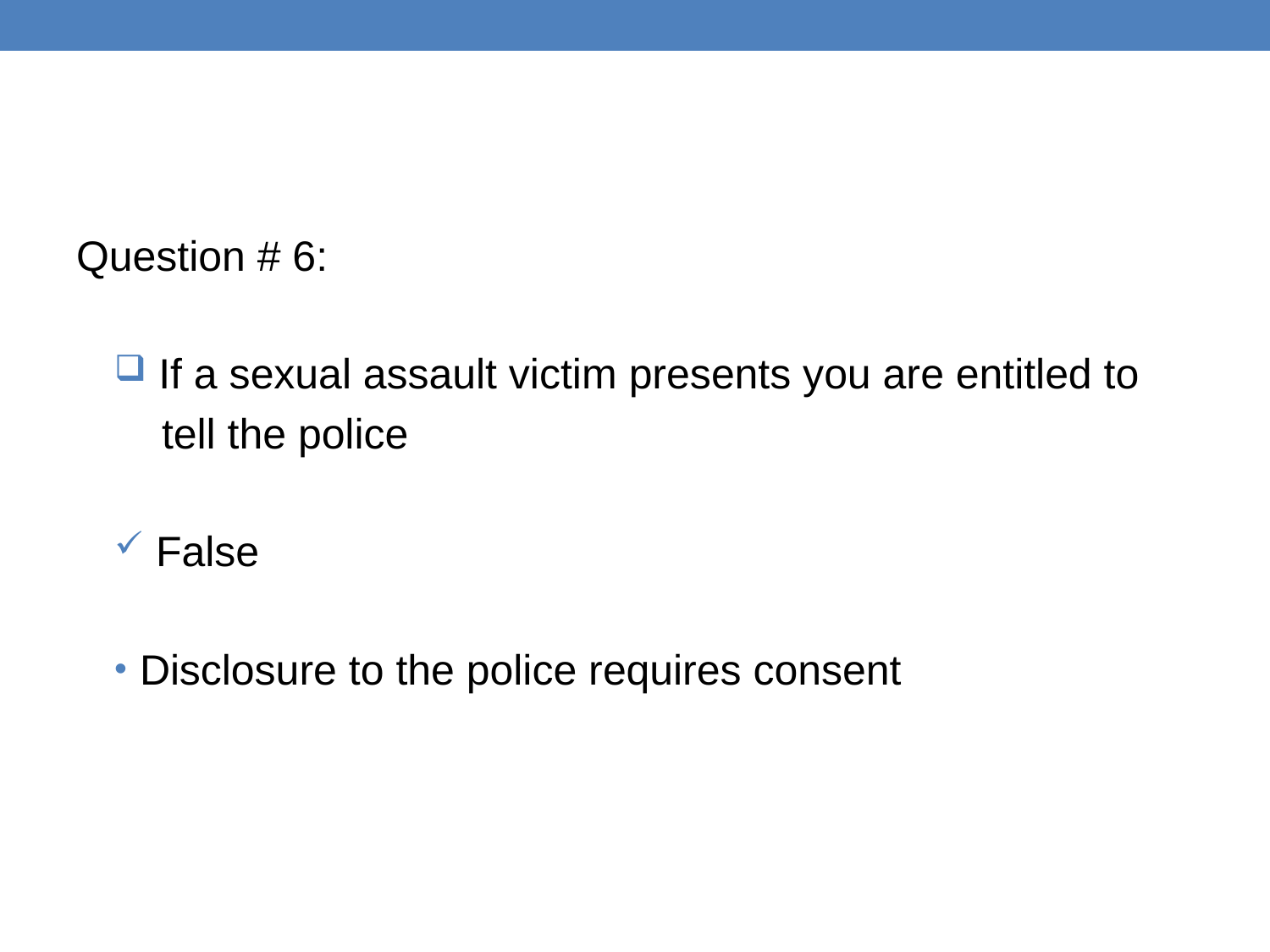

#
Question # 6:

 If a sexual assault victim presents you are entitled to
    tell the police

 False

Disclosure to the police requires consent